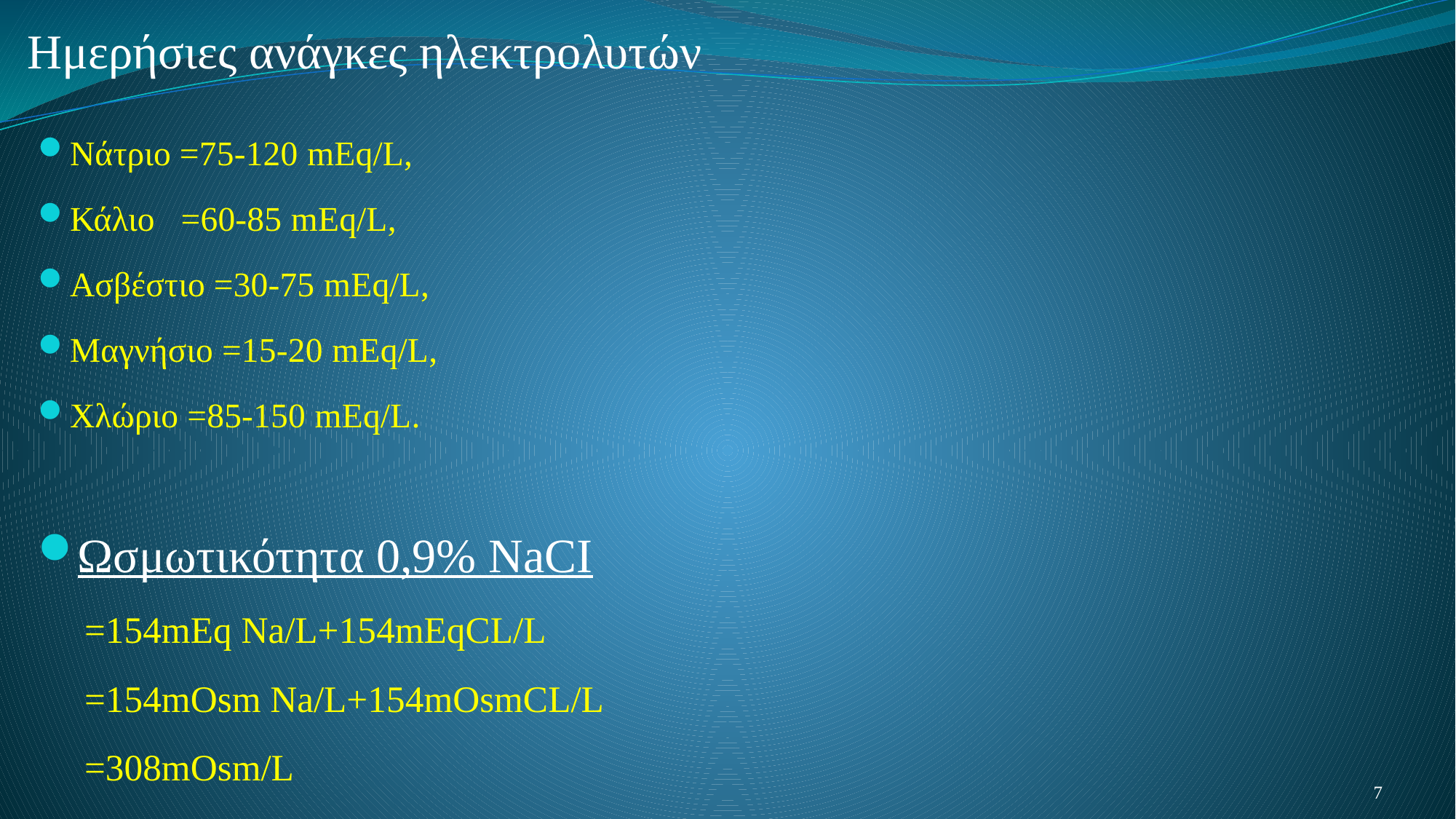

# Ημερήσιες ανάγκες ηλεκτρολυτών
Νάτριο =75-120 mEq/L,
Κάλιο   =60-85 mEq/L,
Ασβέστιο =30-75 mEq/L,
Μαγνήσιο =15-20 mEq/L,
Χλώριο =85-150 mEq/L.

Ωσμωτικότητα 0,9% NaCI
=154mEq Na/L+154mEqCL/L
=154mOsm Na/L+154mOsmCL/L
=308mOsm/L

7